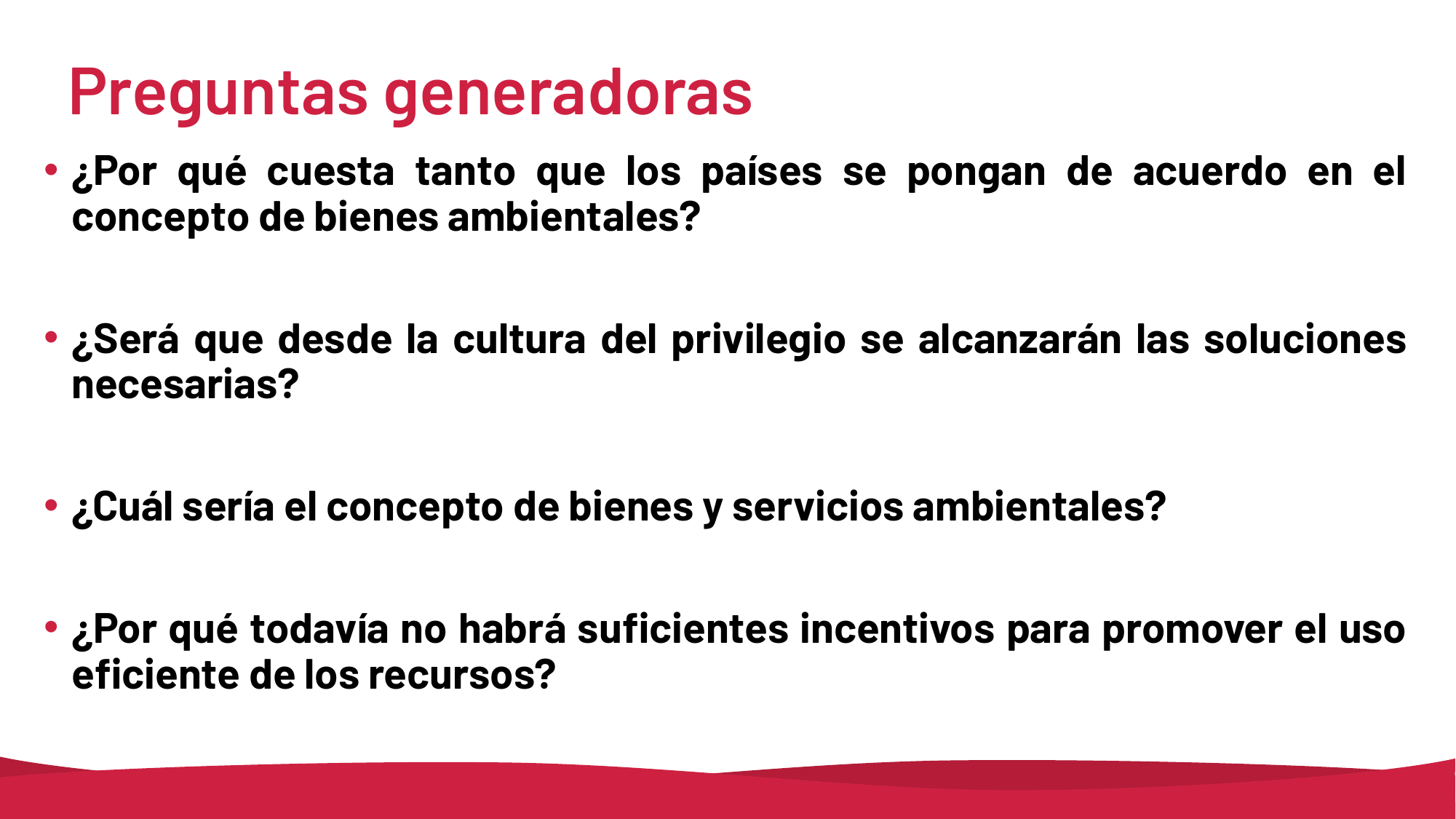

# Preguntas generadoras
¿Por qué cuesta tanto que los países se pongan de acuerdo en el concepto de bienes ambientales?

¿Será que desde la cultura del privilegio se alcanzarán las soluciones necesarias?

¿Cuál sería el concepto de bienes y servicios ambientales?

¿Por qué todavía no habrá suficientes incentivos para promover el uso eficiente de los recursos?